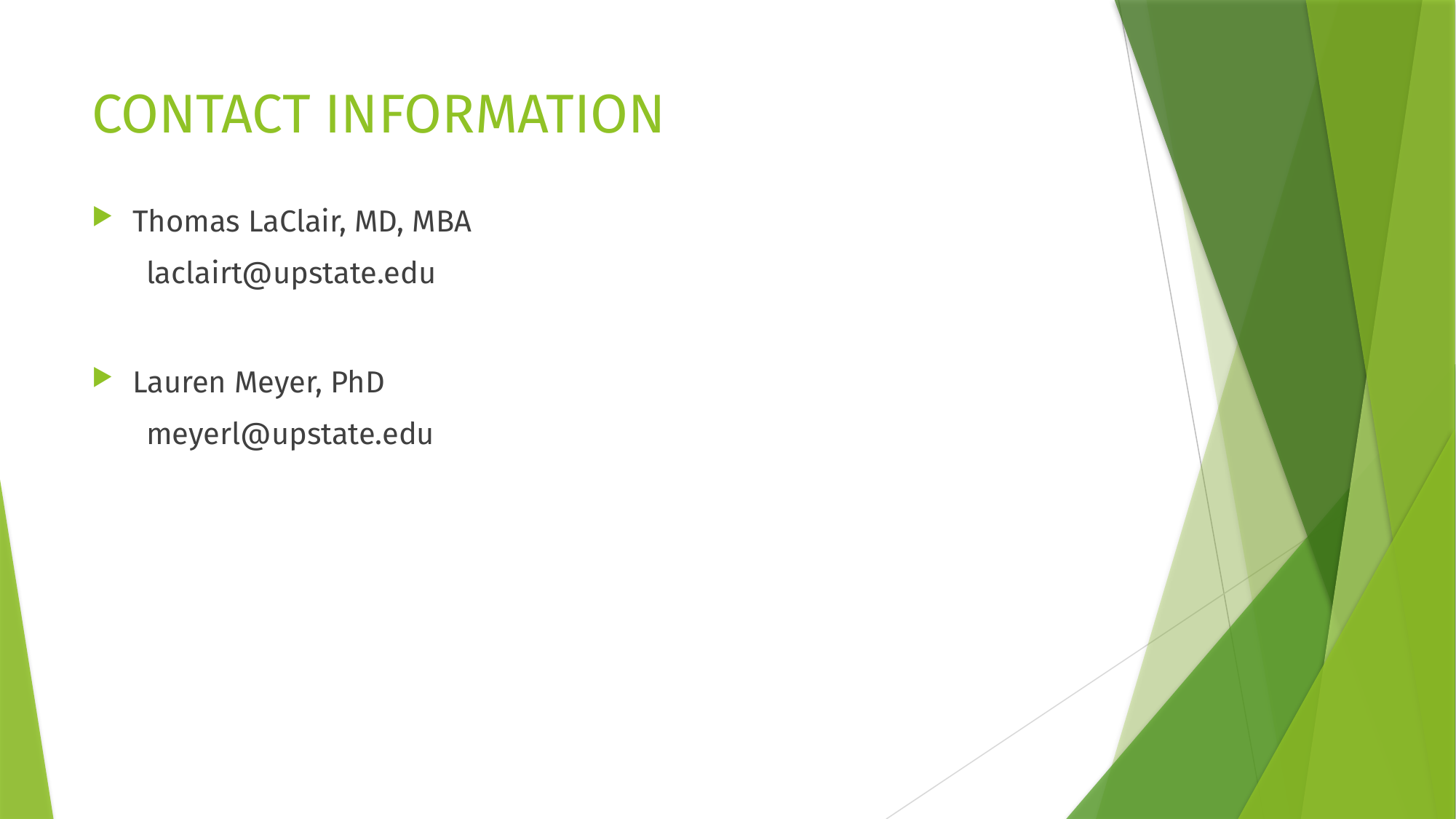

# CONTACT INFORMATION
Thomas LaClair, MD, MBA
laclairt@upstate.edu

Lauren Meyer, PhD
meyerl@upstate.edu